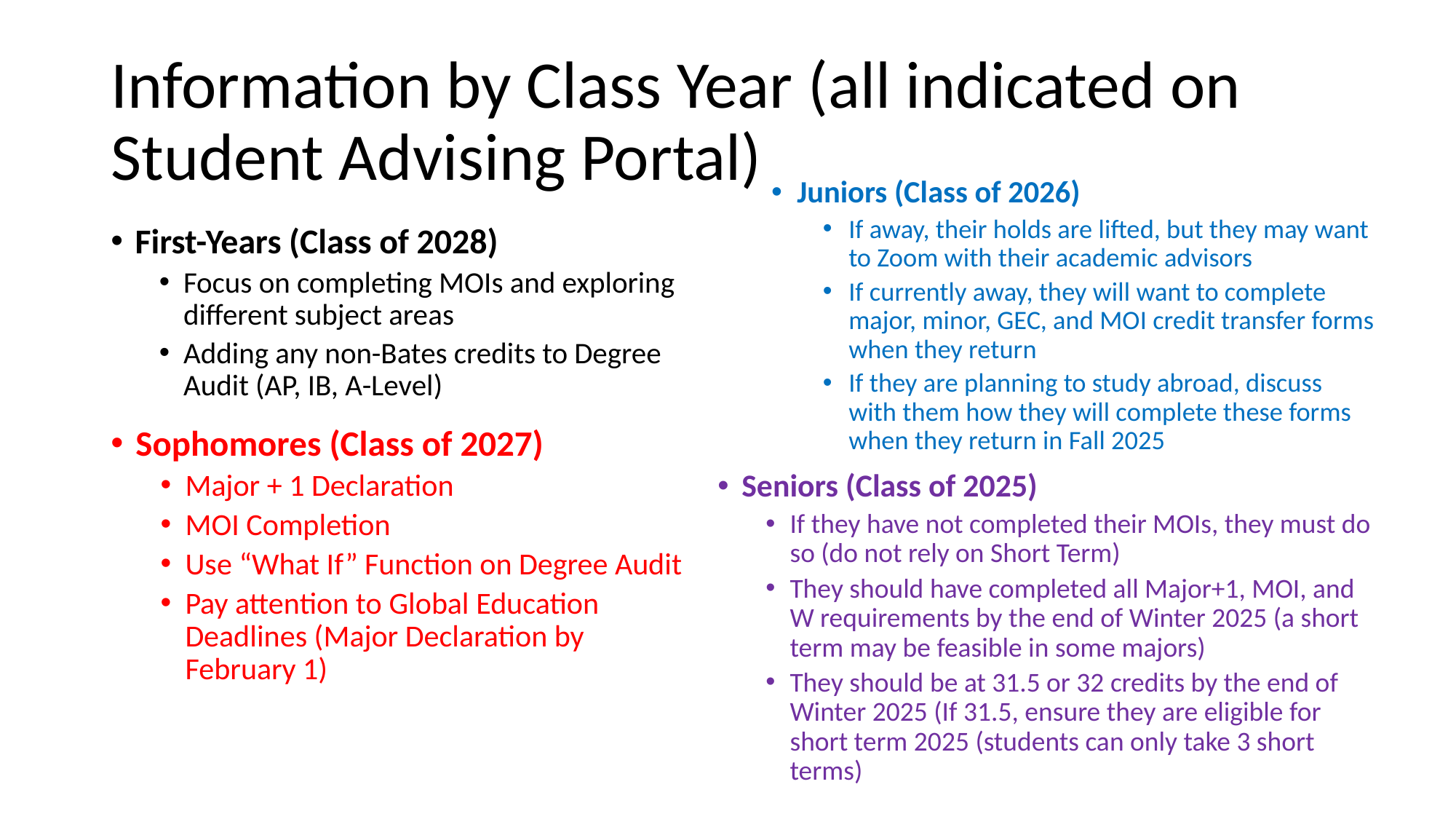

# Information by Class Year (all indicated on Student Advising Portal)
Juniors (Class of 2026)
If away, their holds are lifted, but they may want to Zoom with their academic advisors
If currently away, they will want to complete major, minor, GEC, and MOI credit transfer forms when they return
If they are planning to study abroad, discuss with them how they will complete these forms when they return in Fall 2025
First-Years (Class of 2028)
Focus on completing MOIs and exploring different subject areas
Adding any non-Bates credits to Degree Audit (AP, IB, A-Level)
Sophomores (Class of 2027)
Major + 1 Declaration
MOI Completion
Use “What If” Function on Degree Audit
Pay attention to Global Education Deadlines (Major Declaration by February 1)
Seniors (Class of 2025)
If they have not completed their MOIs, they must do so (do not rely on Short Term)
They should have completed all Major+1, MOI, and W requirements by the end of Winter 2025 (a short term may be feasible in some majors)
They should be at 31.5 or 32 credits by the end of Winter 2025 (If 31.5, ensure they are eligible for short term 2025 (students can only take 3 short terms)